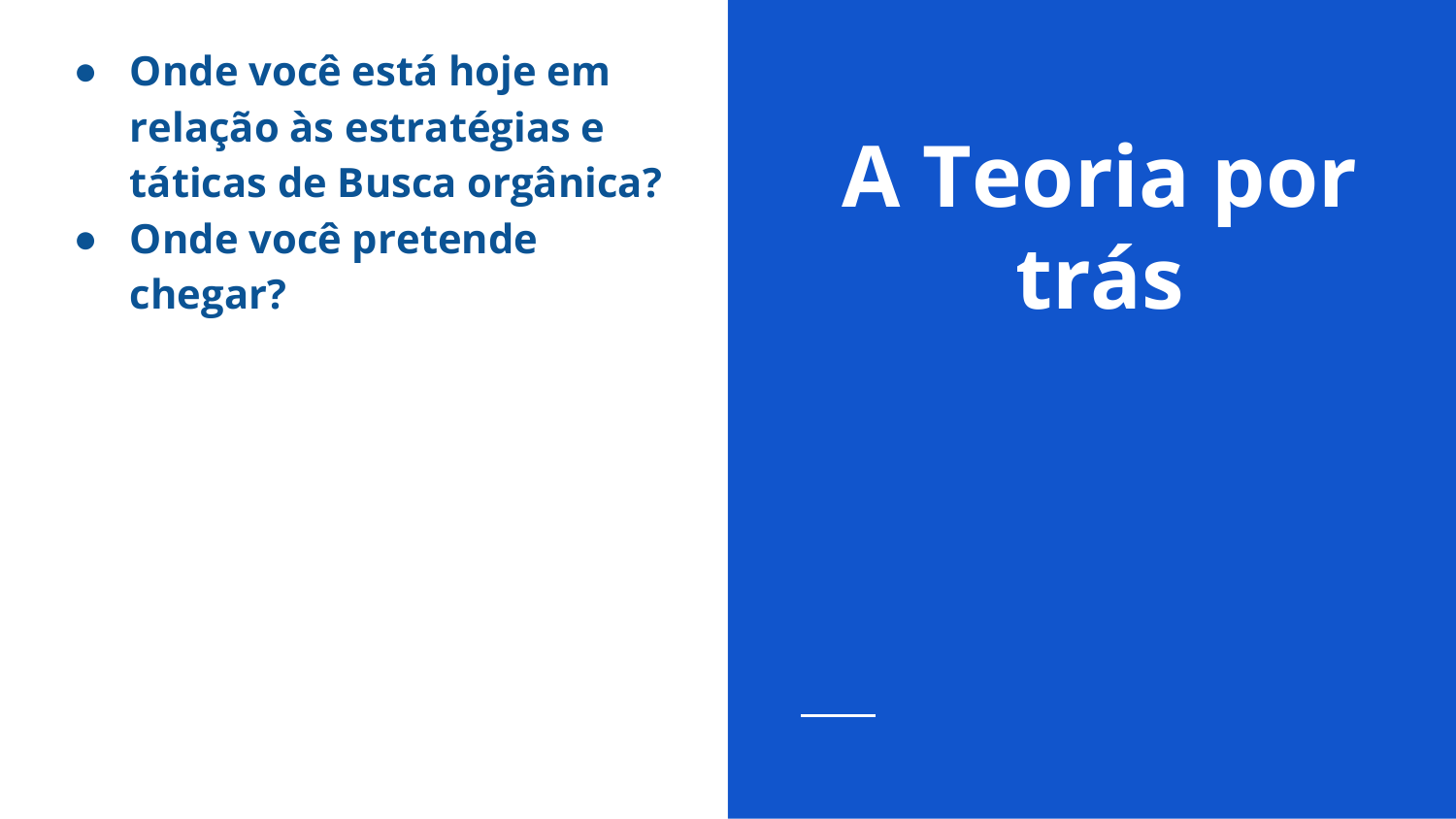

Onde você está hoje em relação às estratégias e táticas de Busca orgânica?
Onde você pretende chegar?

# A Teoria por trás